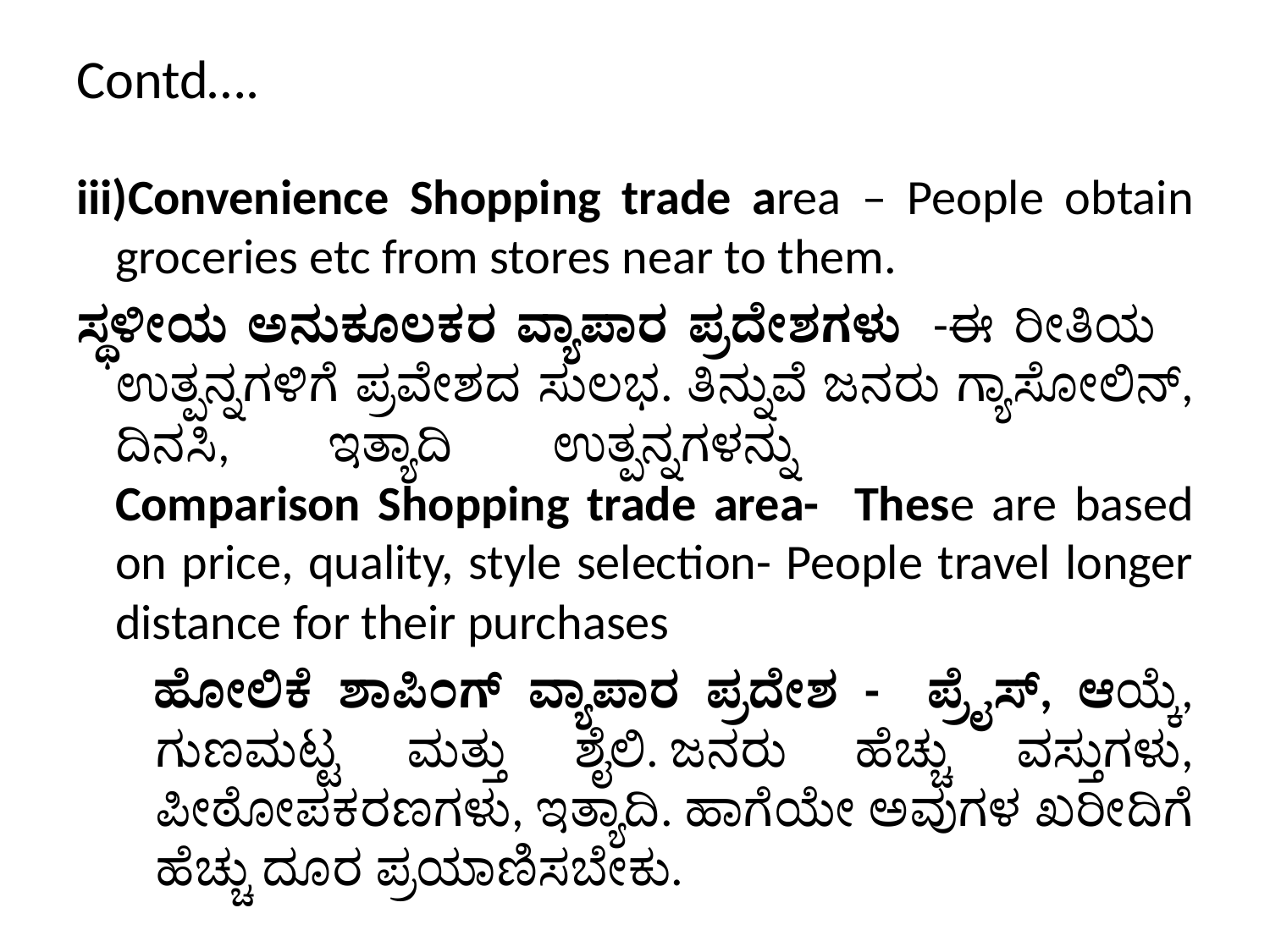

# Contd….
Convenience Shopping trade area – People obtain groceries etc from stores near to them.
ಸ್ಥಳೀಯ ಅನುಕೂಲಕರ ವ್ಯಾಪಾರ ಪ್ರದೇಶಗಳು  -ಈ ರೀತಿಯ   ಉತ್ಪನ್ನಗಳಿಗೆ ಪ್ರವೇಶದ ಸುಲಭ. ತಿನ್ನುವೆ ಜನರು ಗ್ಯಾಸೋಲಿನ್, ದಿನಸಿ, ಇತ್ಯಾದಿ ಉತ್ಪನ್ನಗಳನ್ನು
Comparison Shopping trade area-  These are based on price, quality, style selection- People travel longer distance for their purchases
   ಹೋಲಿಕೆ ಶಾಪಿಂಗ್ ವ್ಯಾಪಾರ ಪ್ರದೇಶ -  ಪ್ರೈಸ್, ಆಯ್ಕೆ, ಗುಣಮಟ್ಟ ಮತ್ತು ಶೈಲಿ. ಜನರು ಹೆಚ್ಚು ವಸ್ತುಗಳು, ಪೀಠೋಪಕರಣಗಳು, ಇತ್ಯಾದಿ. ಹಾಗೆಯೇ ಅವುಗಳ ಖರೀದಿಗೆ ಹೆಚ್ಚು ದೂರ ಪ್ರಯಾಣಿಸಬೇಕು.